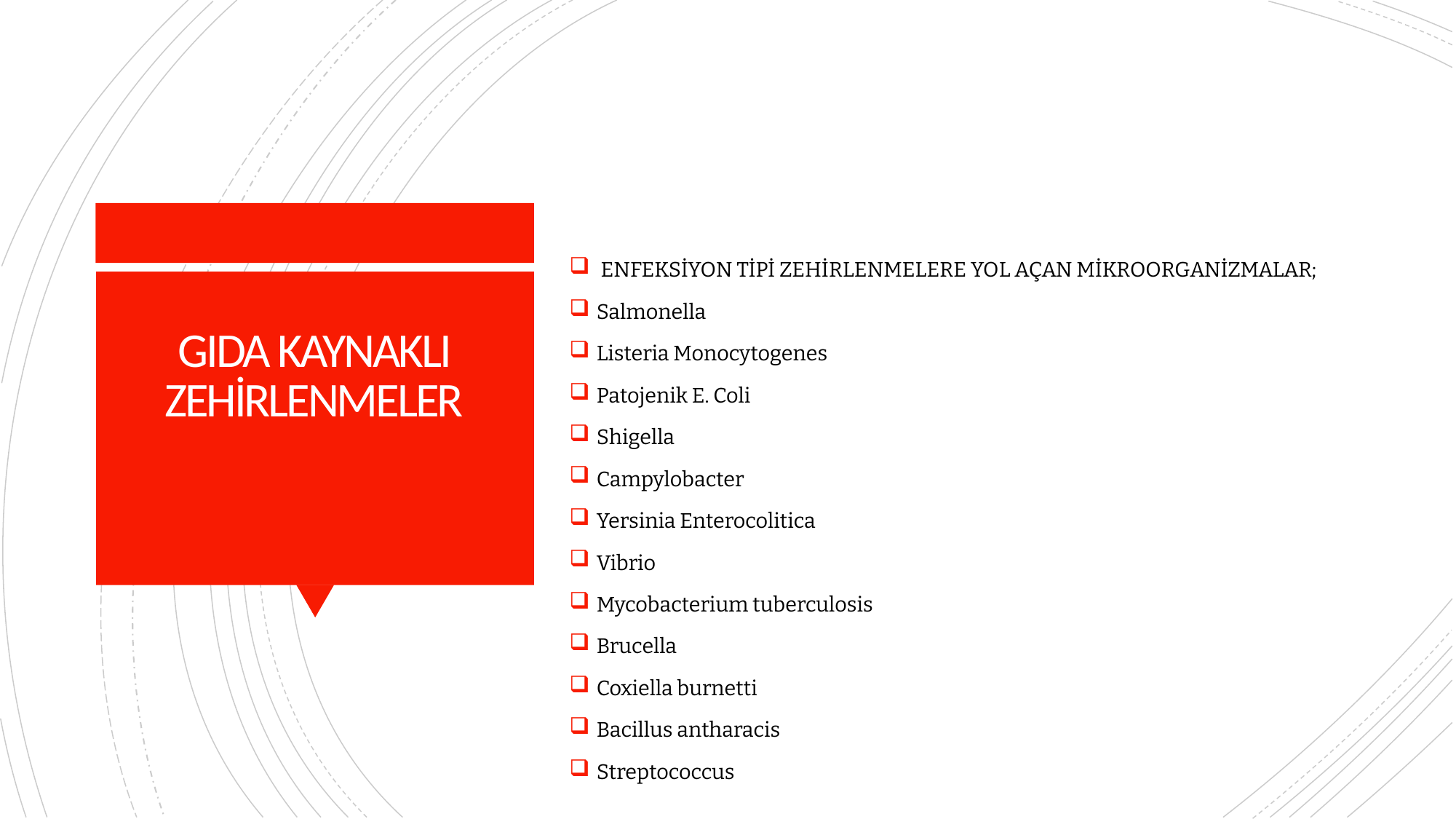

ENFEKSİYON TİPİ ZEHİRLENMELERE YOL AÇAN MİKROORGANİZMALAR;
Salmonella
Listeria Monocytogenes
Patojenik E. Coli
Shigella
Campylobacter
Yersinia Enterocolitica
Vibrio
Mycobacterium tuberculosis
Brucella
Coxiella burnetti
Bacillus antharacis
Streptococcus

# GIDA KAYNAKLI ZEHİRLENMELER